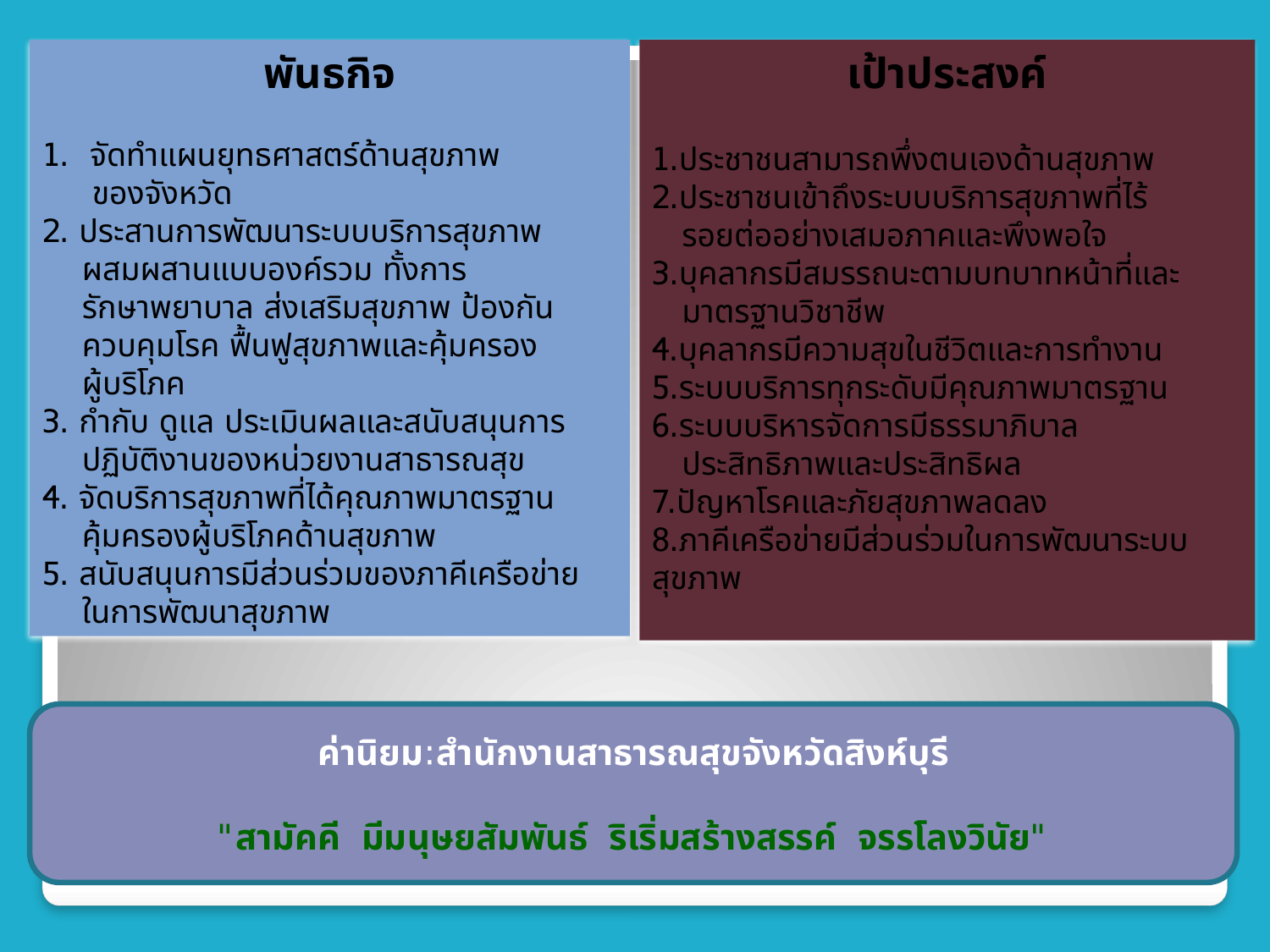

พันธกิจ

จัดทำแผนยุทธศาสตร์ด้านสุขภาพ
     ของจังหวัด
2. ประสานการพัฒนาระบบบริการสุขภาพ
    ผสมผสานแบบองค์รวม ทั้งการ
    รักษาพยาบาล ส่งเสริมสุขภาพ ป้องกัน
    ควบคุมโรค ฟื้นฟูสุขภาพและคุ้มครอง
    ผู้บริโภค
3. กำกับ ดูแล ประเมินผลและสนับสนุนการ
    ปฏิบัติงานของหน่วยงานสาธารณสุข
4. จัดบริการสุขภาพที่ได้คุณภาพมาตรฐาน
    คุ้มครองผู้บริโภคด้านสุขภาพ
5. สนับสนุนการมีส่วนร่วมของภาคีเครือข่าย
    ในการพัฒนาสุขภาพ
เป้าประสงค์

1.ประชาชนสามารถพึ่งตนเองด้านสุขภาพ
2.ประชาชนเข้าถึงระบบบริการสุขภาพที่ไร้
   รอยต่ออย่างเสมอภาคและพึงพอใจ
3.บุคลากรมีสมรรถนะตามบทบาทหน้าที่และ
   มาตรฐานวิชาชีพ
4.บุคลากรมีความสุขในชีวิตและการทำงาน
5.ระบบบริการทุกระดับมีคุณภาพมาตรฐาน
6.ระบบบริหารจัดการมีธรรมาภิบาล
   ประสิทธิภาพและประสิทธิผล
7.ปัญหาโรคและภัยสุขภาพลดลง
8.ภาคีเครือข่ายมีส่วนร่วมในการพัฒนาระบบสุขภาพ

ค่านิยม:สำนักงานสาธารณสุขจังหวัดสิงห์บุรี

"สามัคคี  มีมนุษยสัมพันธ์  ริเริ่มสร้างสรรค์  จรรโลงวินัย"